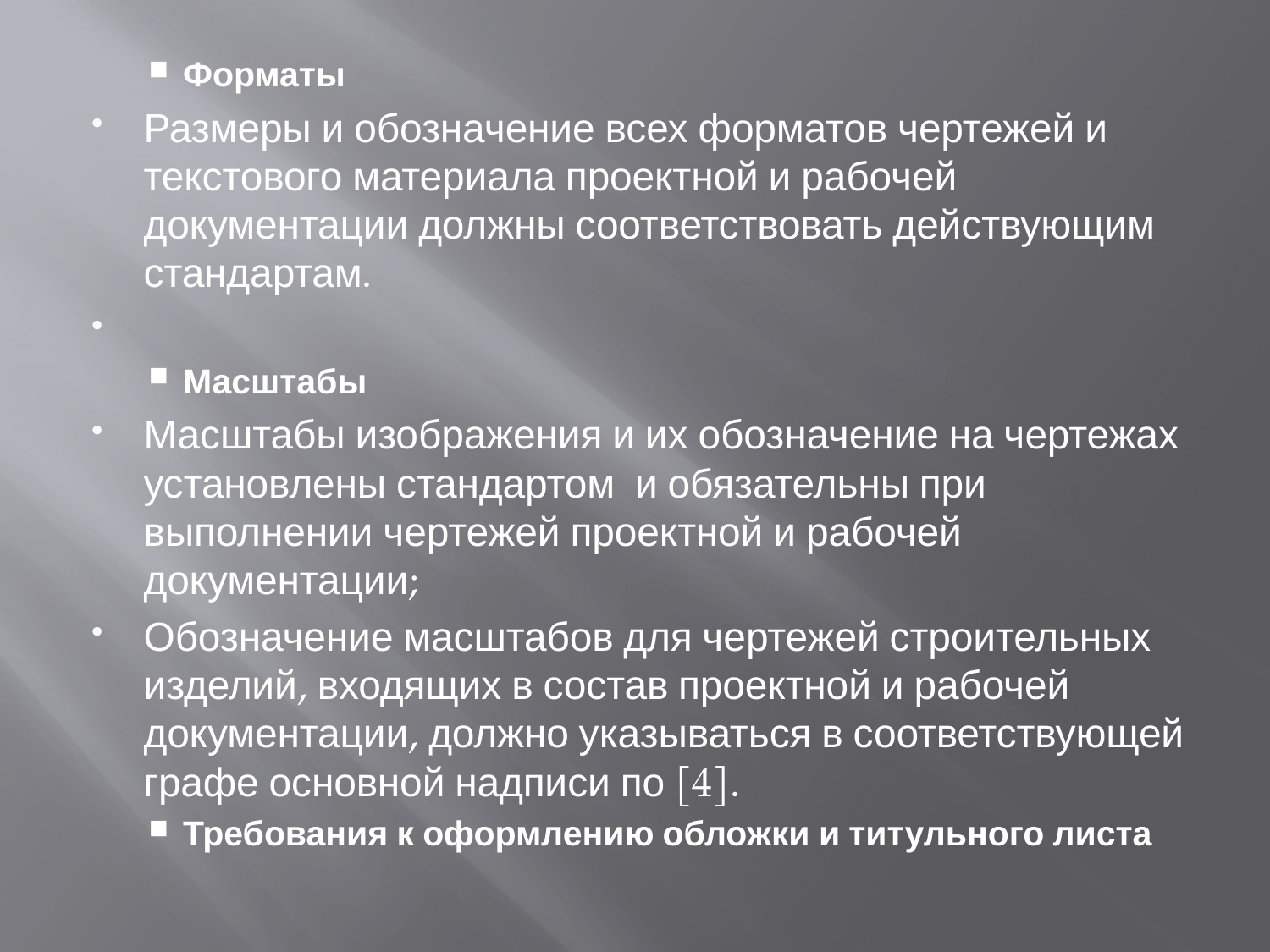

Форматы
Размеры и обозначение всех форматов чертежей и текстового материала проектной и рабочей документации должны соответствовать действующим стандартам.

Масштабы
Масштабы изображения и их обозначение на чертежах установлены стандартом  и обязательны при выполнении чертежей проектной и рабочей документации;
Обозначение масштабов для чертежей строительных изделий, входящих в состав проектной и рабочей документации, должно указываться в соответствующей графе основной надписи по [4].
Требования к оформлению обложки и титульного листа